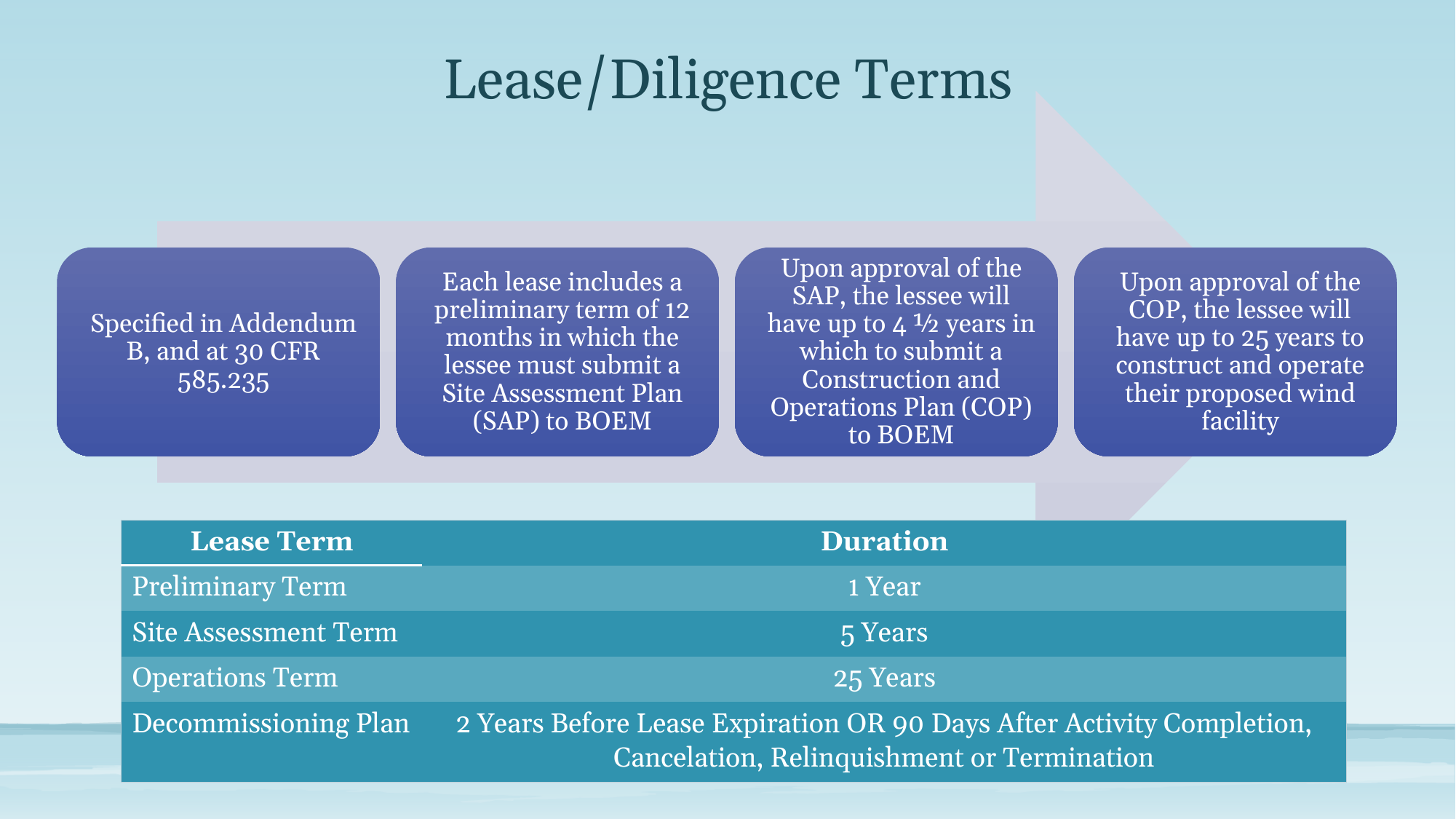

# Lease/Diligence Terms
Specified in Addendum B, and at 30 CFR 585.235
Each lease includes a preliminary term of 12 months in which the lessee must submit a Site Assessment Plan (SAP) to BOEM
Upon approval of the SAP, the lessee will have up to 4 ½ years in which to submit a Construction and Operations Plan (COP) to BOEM
Upon approval of the COP, the lessee will have up to 25 years to construct and operate their proposed wind facility
| Lease Term | Duration |
| --- | --- |
| Preliminary Term | 1 Year |
| Site Assessment Term | 5 Years |
| Operations Term | 25 Years |
| Decommissioning Plan | 2 Years Before Lease Expiration OR 90 Days After Activity Completion, Cancelation, Relinquishment or Termination |